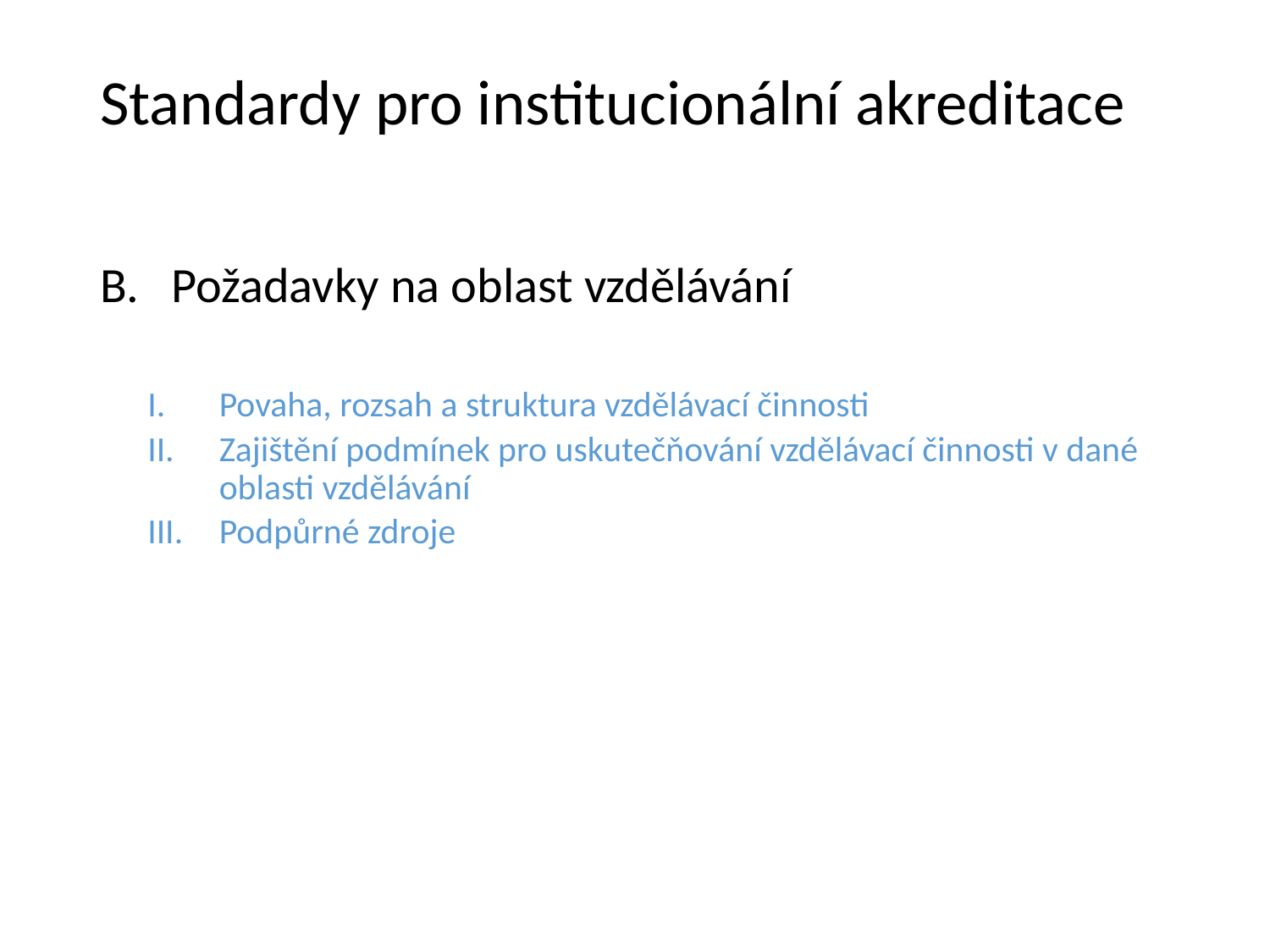

# Standardy pro institucionální akreditace
Požadavky na oblast vzdělávání

Povaha, rozsah a struktura vzdělávací činnosti
Zajištění podmínek pro uskutečňování vzdělávací činnosti v dané oblasti vzdělávání
Podpůrné zdroje